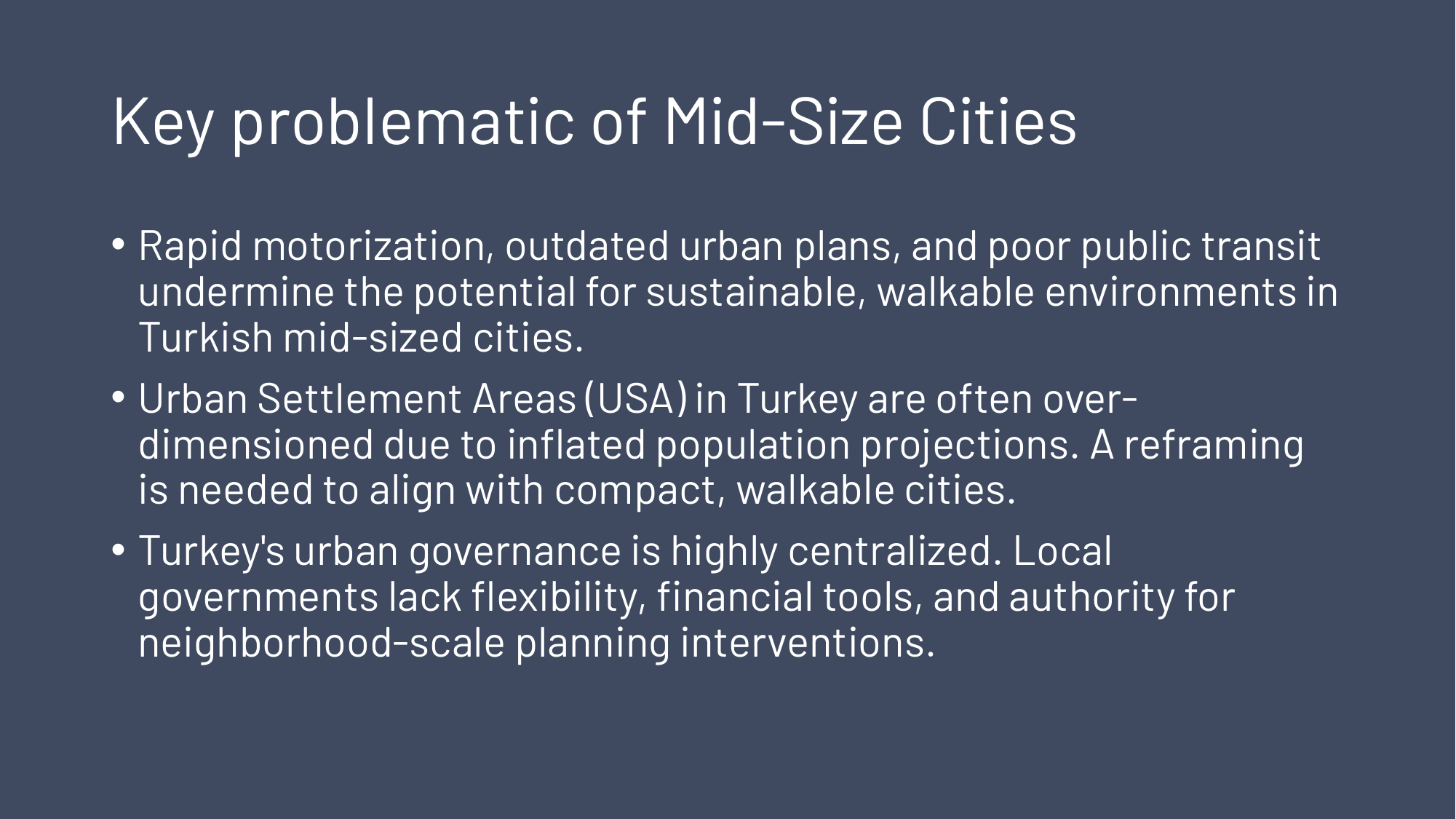

# Key problematic of Mid-Size Cities
Rapid motorization, outdated urban plans, and poor public transit undermine the potential for sustainable, walkable environments in Turkish mid-sized cities.
Urban Settlement Areas (USA) in Turkey are often over-dimensioned due to inflated population projections. A reframing is needed to align with compact, walkable cities.
Turkey's urban governance is highly centralized. Local governments lack flexibility, financial tools, and authority for neighborhood-scale planning interventions.